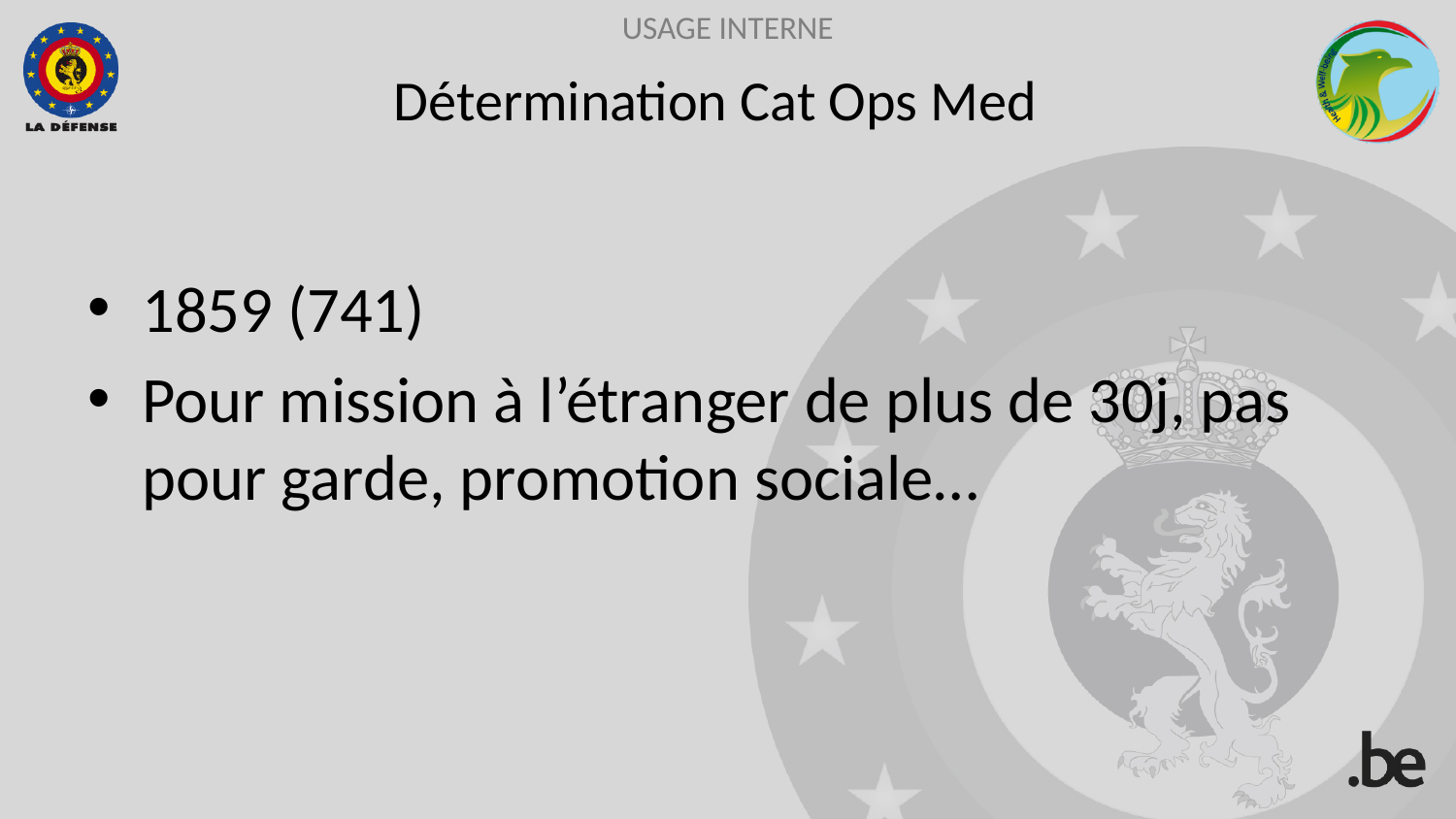

# Détermination Cat Ops Med
1859 (741)
Pour mission à l’étranger de plus de 30j, pas pour garde, promotion sociale…